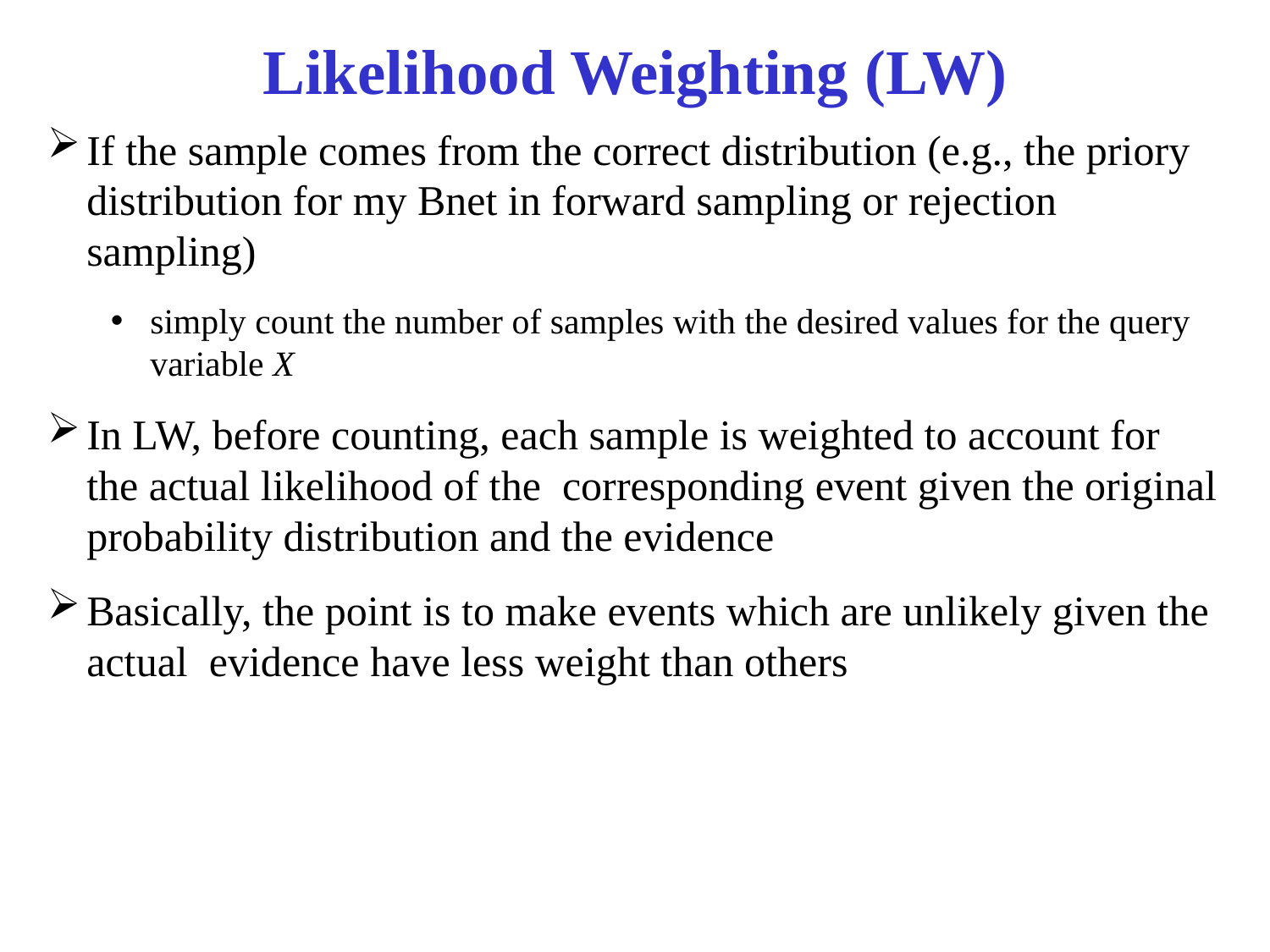

# Likelihood Weighting (LW)‏
If the sample comes from the correct distribution (e.g., the priory distribution for my Bnet in forward sampling or rejection sampling)
simply count the number of samples with the desired values for the query variable X
In LW, before counting, each sample is weighted to account for the actual likelihood of the  corresponding event given the original probability distribution and the evidence
Basically, the point is to make events which are unlikely given the actual  evidence have less weight than others